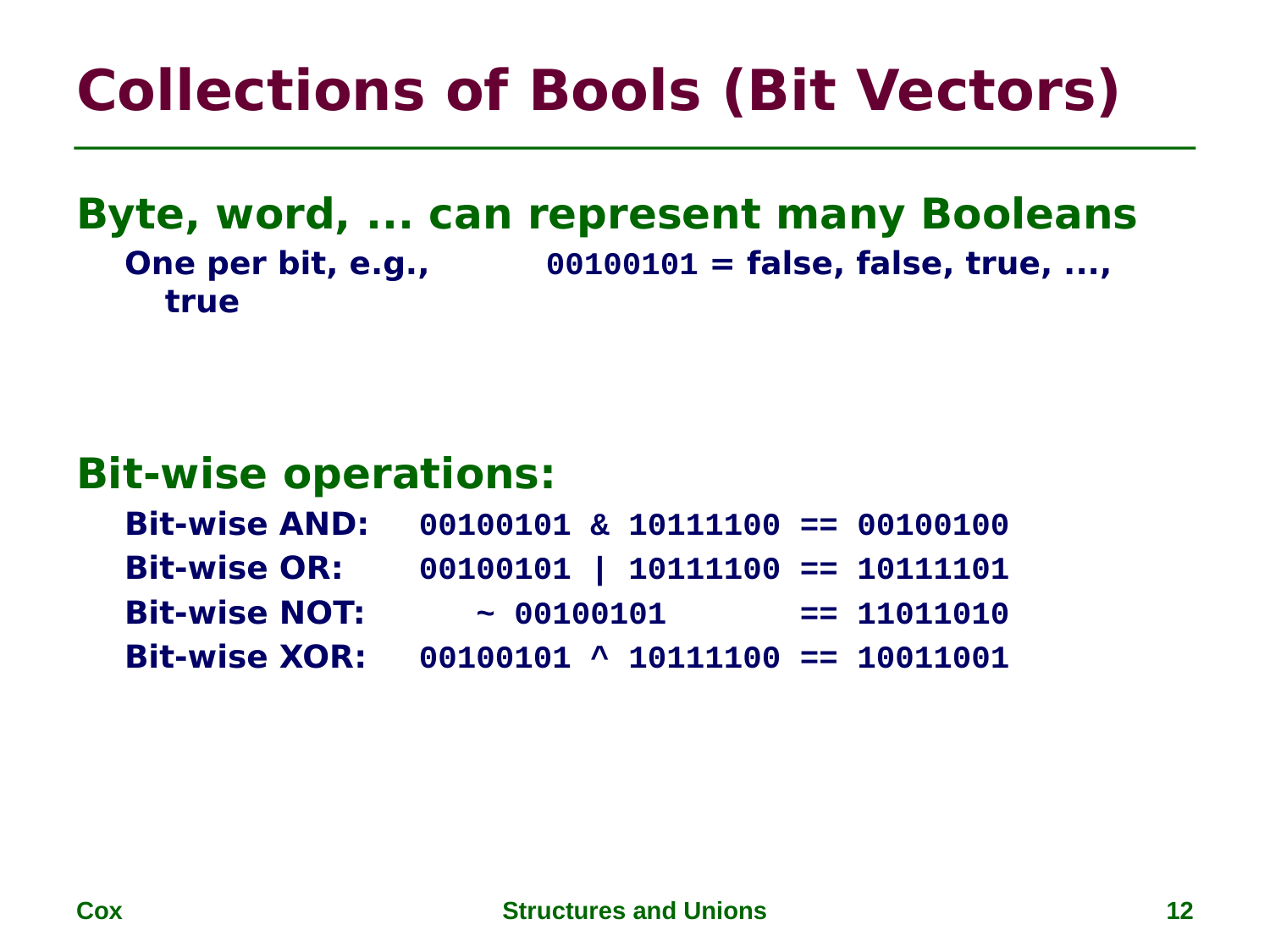

# Collections of Bools (Bit Vectors)
Byte, word, ... can represent many Booleans
One per bit, e.g., 	00100101 = false, false, true, ..., true

Bit-wise operations:
Bit-wise AND:	00100101 & 10111100 == 00100100
Bit-wise OR:	00100101 | 10111100 == 10111101
Bit-wise NOT:	   ~ 00100101       == 11011010
Bit-wise XOR:	00100101 ^ 10111100 == 10011001
Cox
Structures and Unions
12